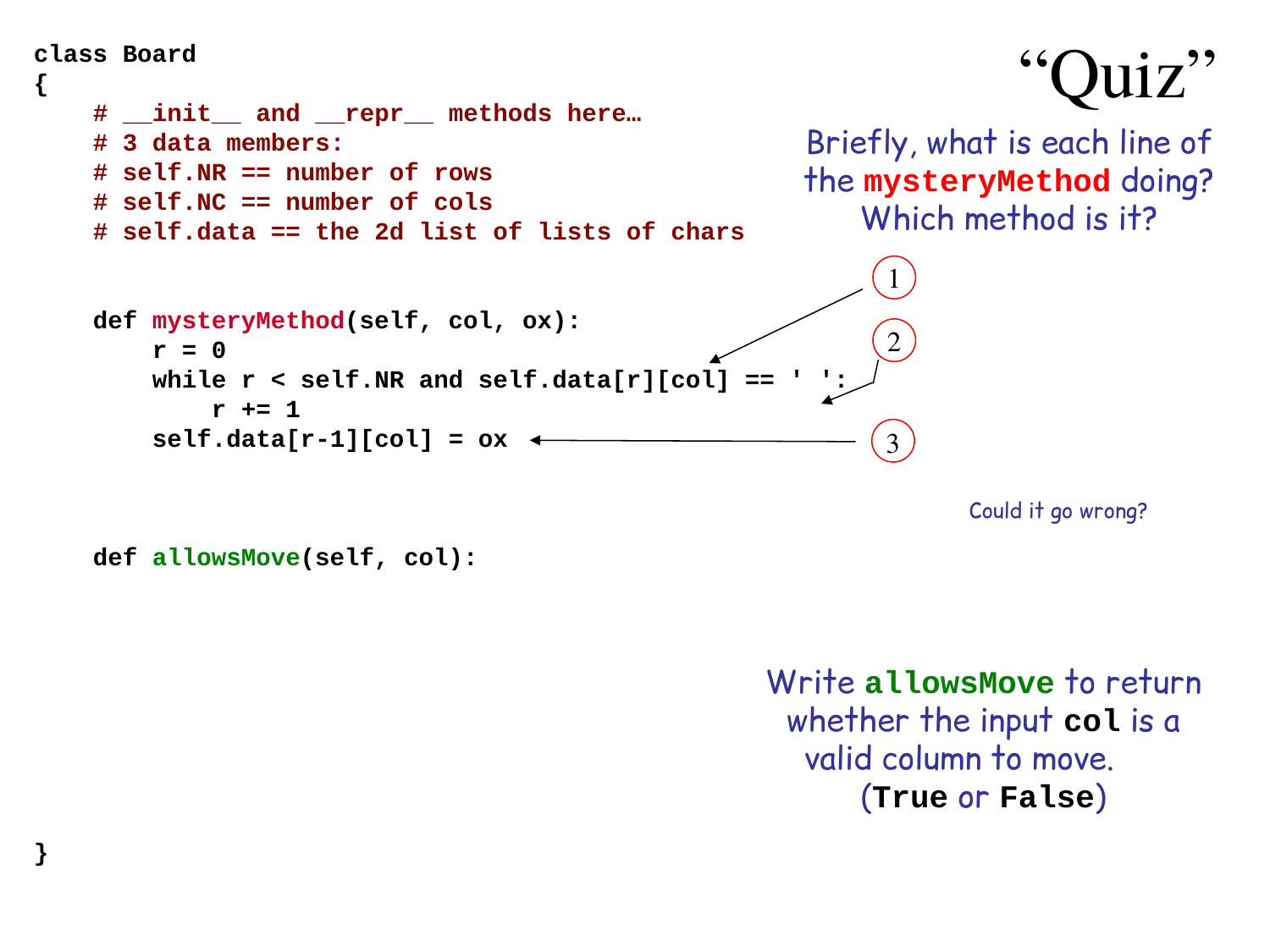

“Quiz”
class Board
{
    # __init__ and __repr__ methods here…
    # 3 data members:
    # self.NR == number of rows
    # self.NC == number of cols
    # self.data == the 2d list of lists of chars

    def mysteryMethod(self, col, ox):
        r = 0
        while r < self.NR and self.data[r][col] == ' ':
            r += 1
        self.data[r-1][col] = ox

    def allowsMove(self, col):

}
Briefly, what is each line of the mysteryMethod doing? Which method is it?
1

2

3

Could it go wrong?
Write allowsMove to return whether the input col is a valid column to move.      (True or False)